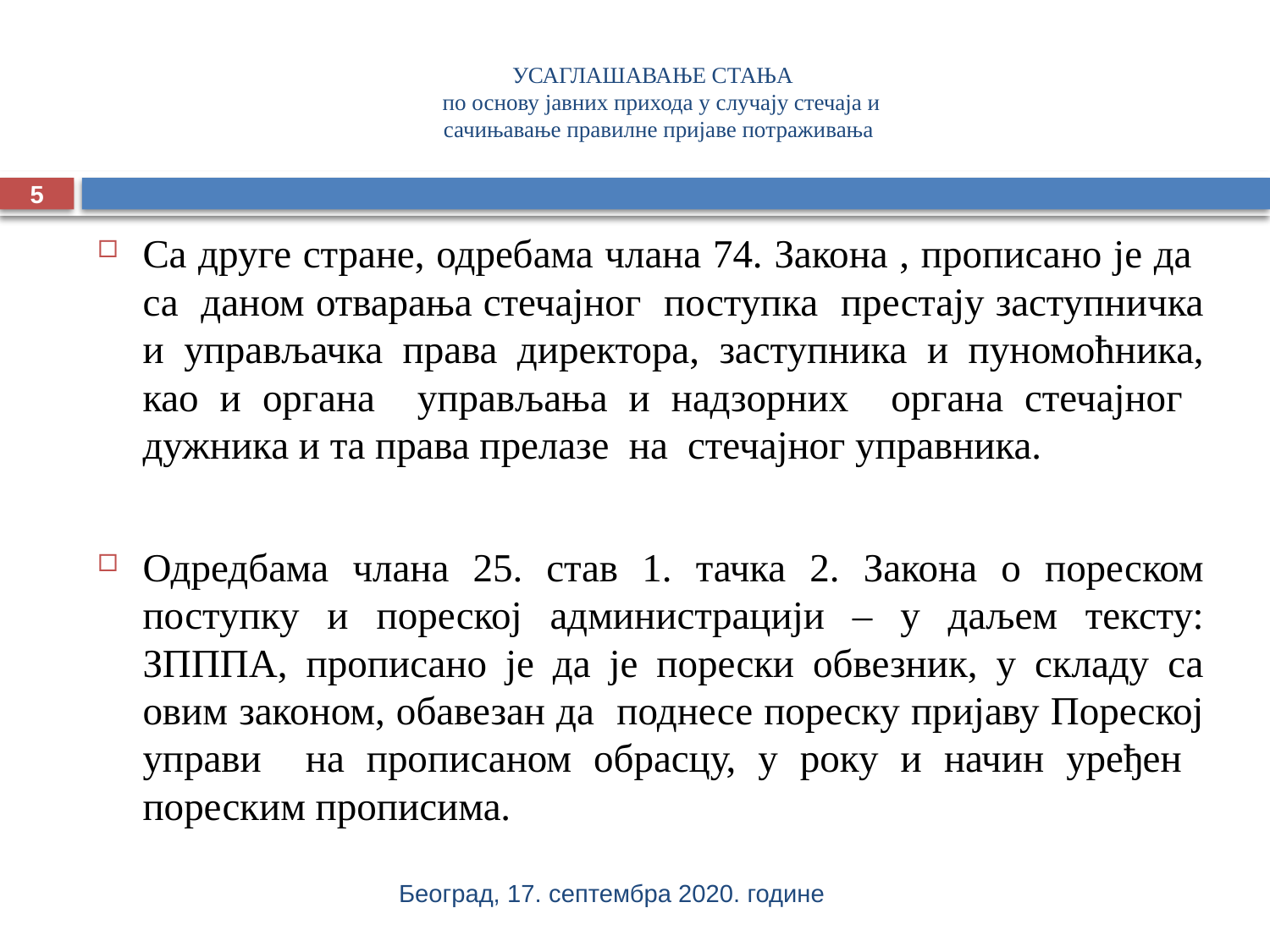

# УСАГЛАШАВАЊЕ СТАЊА по основу јавних прихода у случају стечаја и сачињавање правилне пријаве потраживања
5
Са друге стране, одребама члана 74. Закона , прописано је да  са  даном отварања стечајног  поступка  престају заступничка и управљачка права директора, заступника и пуномоћника, као и органа  управљања и надзорних  органа стечајног  дужника и та права прелазе  на  стечајног управника.

Одредбама члана 25. став 1. тачка 2. Закона о пореском поступку и пореској администрацији – у даљем тексту: ЗПППА, прописано је да је порески обвезник, у складу са овим законом, обавезан да  поднесе пореску пријаву Пореској управи  на прописаном обрасцу, у року и начин уређен  пореским прописима.
Београд, 17. септембра 2020. године